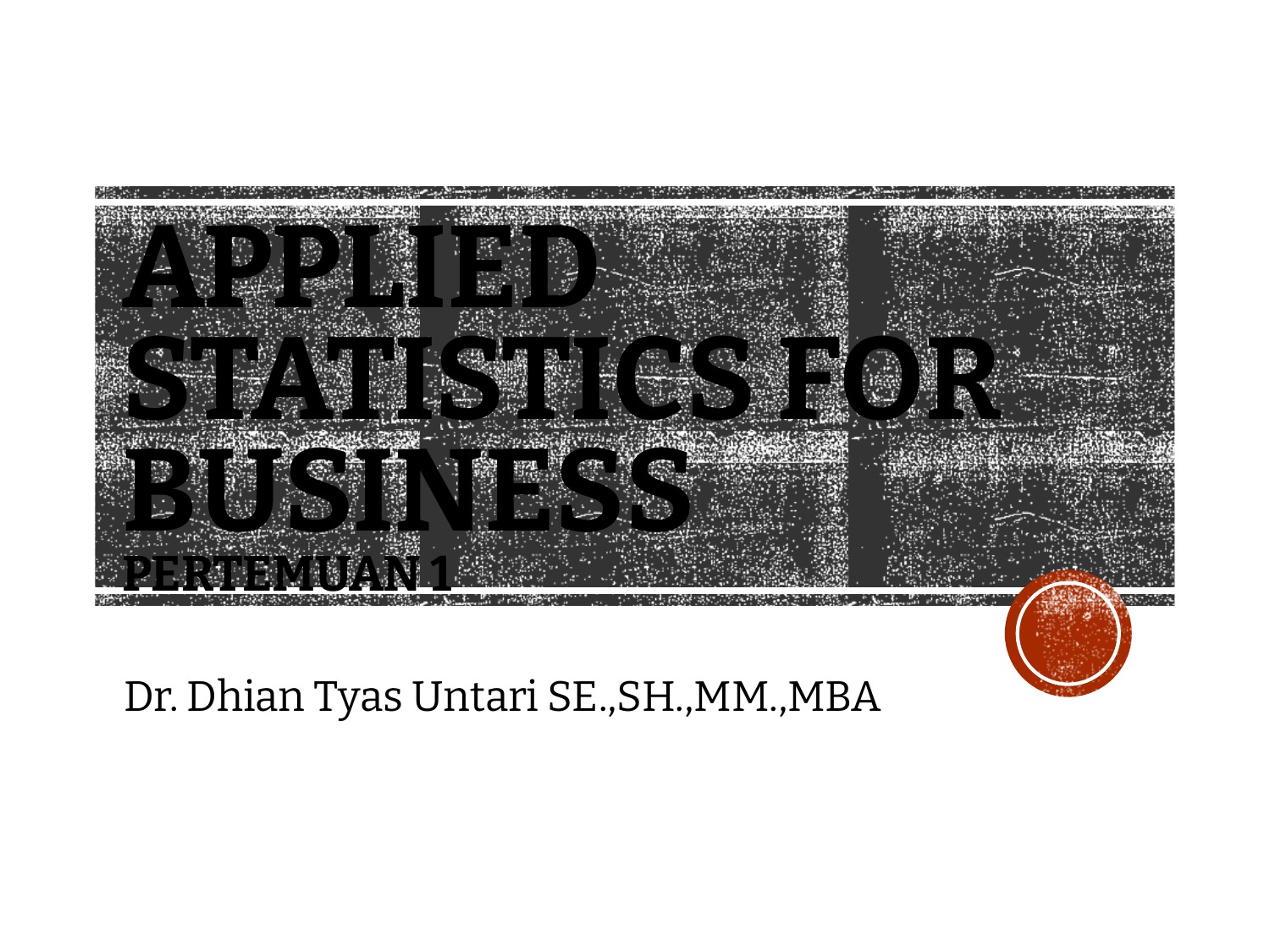

# Applied Statistics for Business Pertemuan 1

Dr. Dhian Tyas Untari SE.,SH.,MM.,MBA